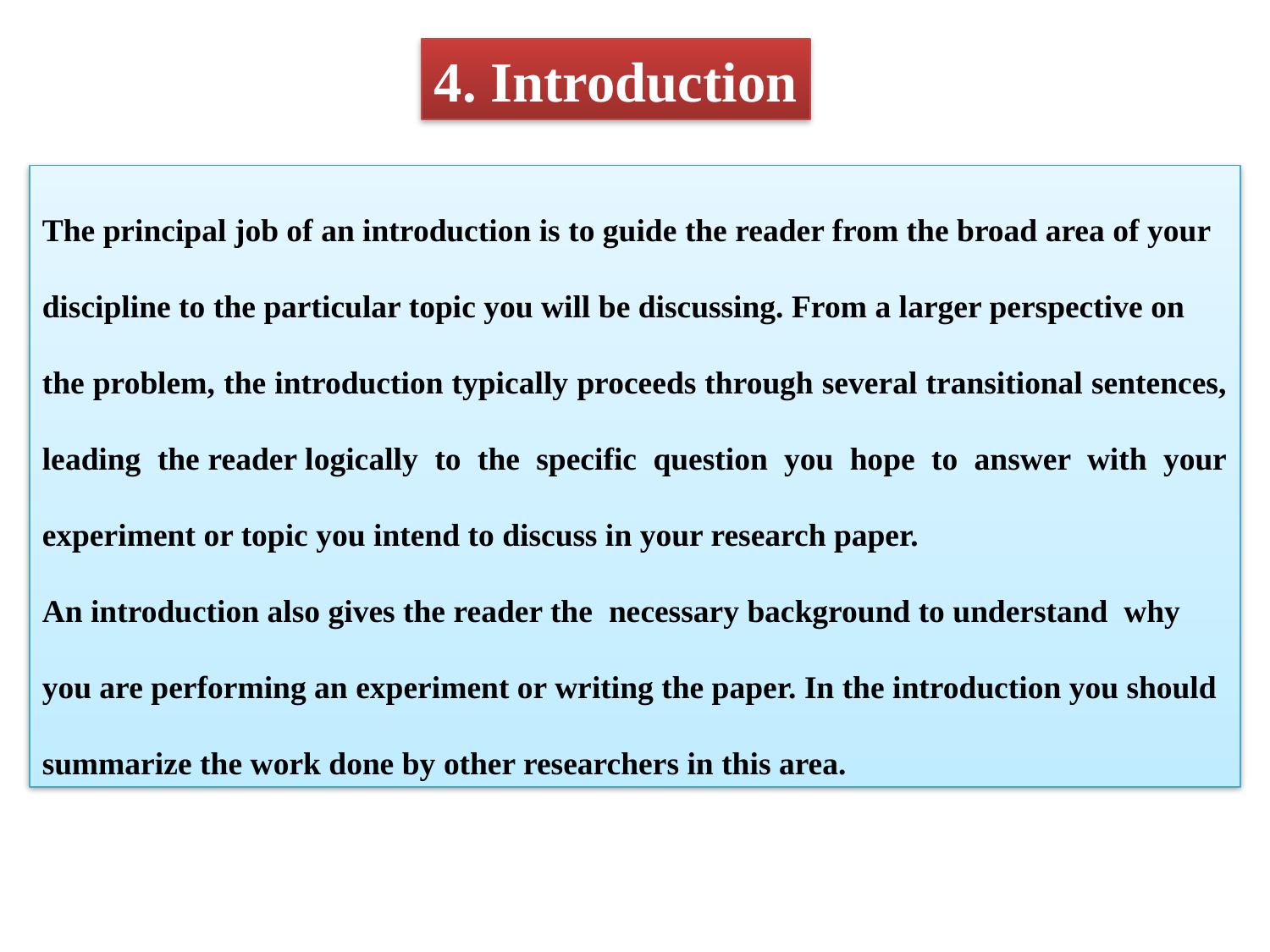

4. Introduction
The principal job of an introduction is to guide the reader from the broad area of your
discipline to the particular topic you will be discussing. From a larger perspective on
the problem, the introduction typically proceeds through several transitional sentences, leading  the reader logically  to  the  specific  question  you  hope  to  answer  with  your experiment or topic you intend to discuss in your research paper.
An introduction also gives the reader the  necessary background to understand  why
you are performing an experiment or writing the paper. In the introduction you should
summarize the work done by other researchers in this area.